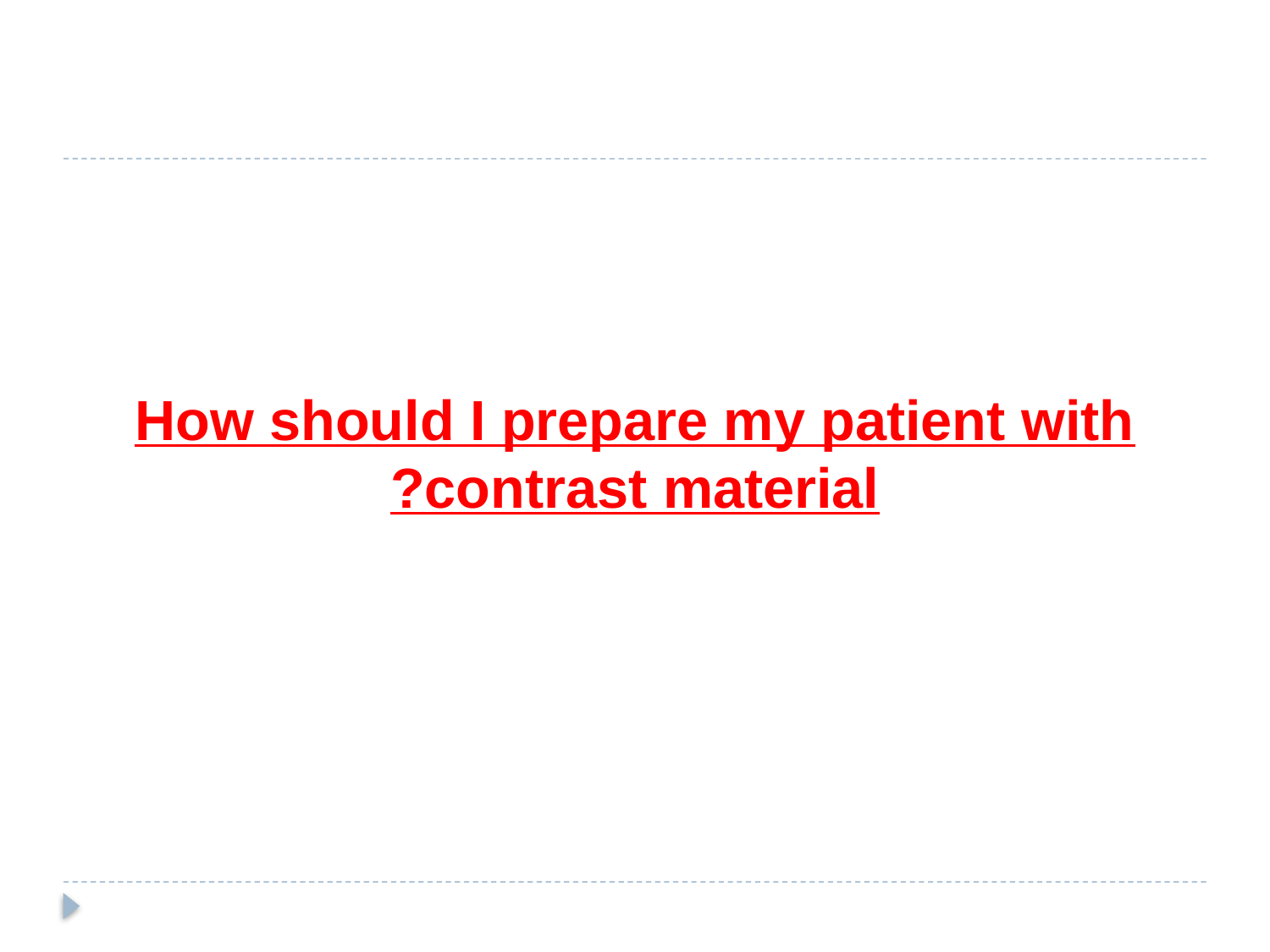

# How should I prepare my patient with contrast material?